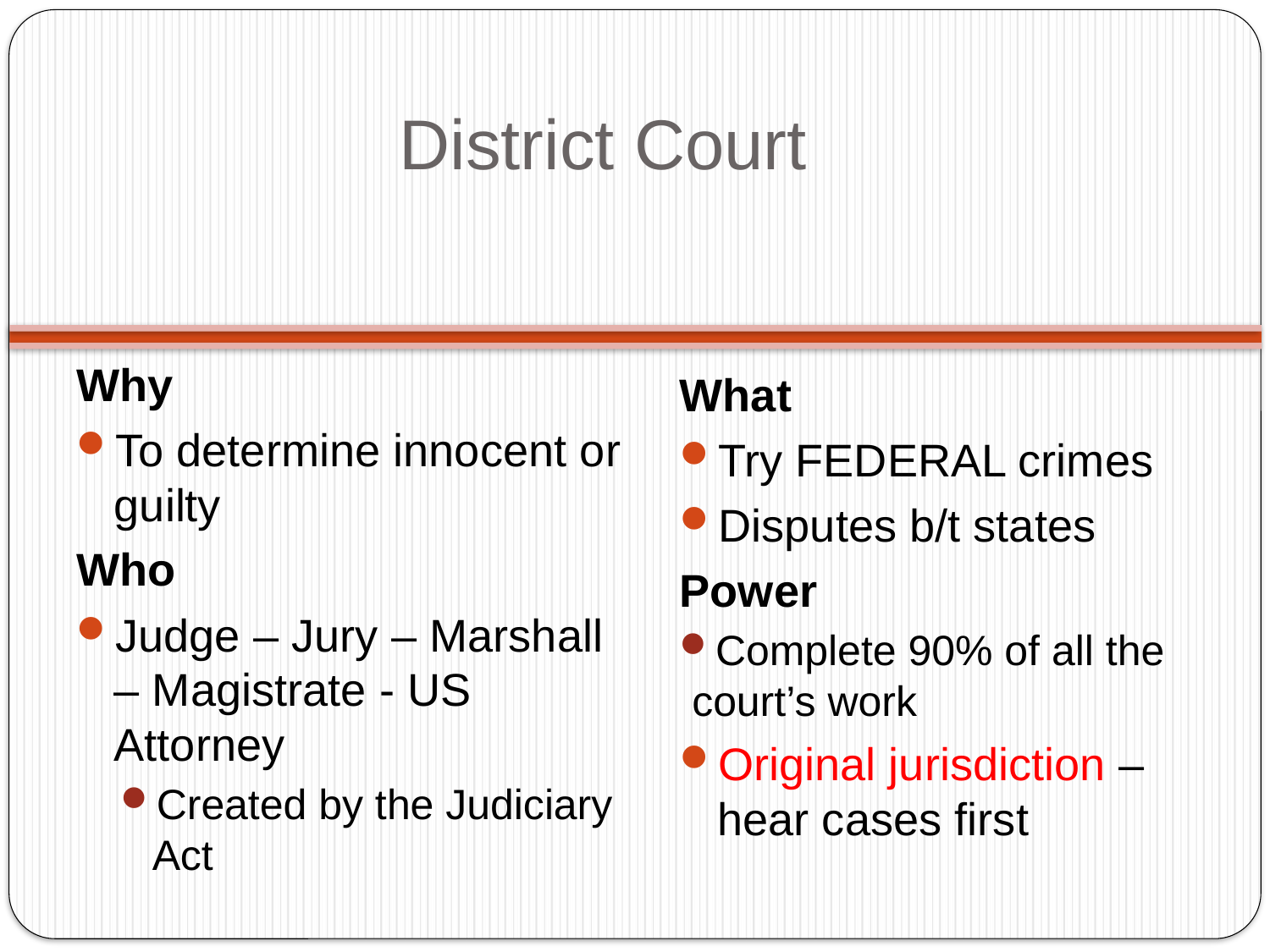

District Court
Why
To determine innocent or guilty
Who
Judge – Jury – Marshall – Magistrate - US Attorney
Created by the Judiciary Act

What
Try FEDERAL crimes
Disputes b/t states
Power
Complete 90% of all the court’s work
Original jurisdiction – hear cases first